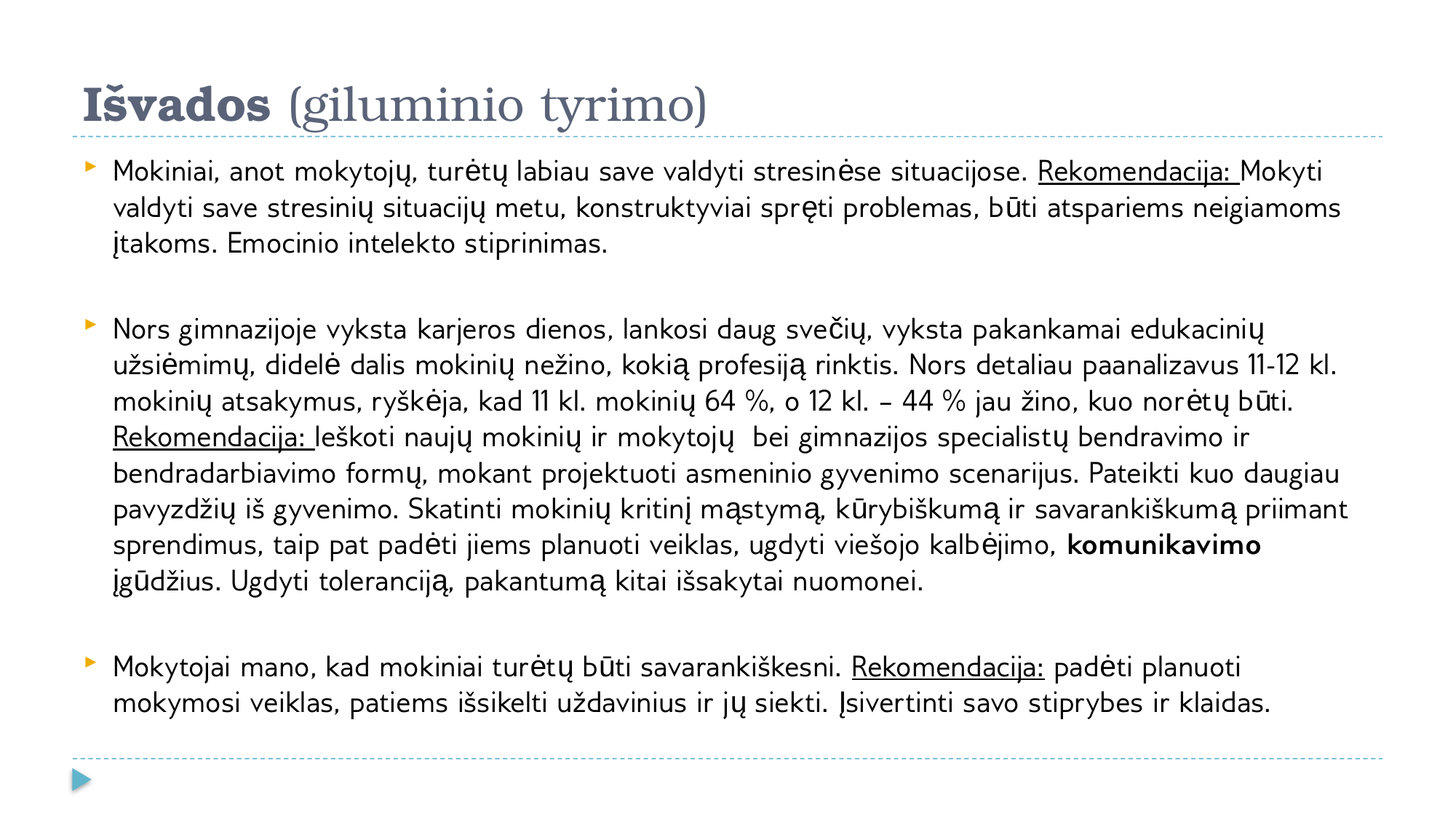

# Išvados (giluminio tyrimo)
Mokiniai, anot mokytojų, turėtų labiau save valdyti stresinėse situacijose. Rekomendacija: Mokyti valdyti save stresinių situacijų metu, konstruktyviai spręti problemas, būti atspariems neigiamoms įtakoms. Emocinio intelekto stiprinimas.

Nors gimnazijoje vyksta karjeros dienos, lankosi daug svečių, vyksta pakankamai edukacinių užsiėmimų, didelė dalis mokinių nežino, kokią profesiją rinktis. Nors detaliau paanalizavus 11-12 kl. mokinių atsakymus, ryškėja, kad 11 kl. mokinių 64 %, o 12 kl. – 44 % jau žino, kuo norėtų būti. Rekomendacija: Ieškoti naujų mokinių ir mokytojų  bei gimnazijos specialistų bendravimo ir bendradarbiavimo formų, mokant projektuoti asmeninio gyvenimo scenarijus. Pateikti kuo daugiau pavyzdžių iš gyvenimo. Skatinti mokinių kritinį mąstymą, kūrybiškumą ir savarankiškumą priimant sprendimus, taip pat padėti jiems planuoti veiklas, ugdyti viešojo kalbėjimo, komunikavimo įgūdžius. Ugdyti toleranciją, pakantumą kitai išsakytai nuomonei.

Mokytojai mano, kad mokiniai turėtų būti savarankiškesni. Rekomendacija: padėti planuoti mokymosi veiklas, patiems išsikelti uždavinius ir jų siekti. Įsivertinti savo stiprybes ir klaidas.